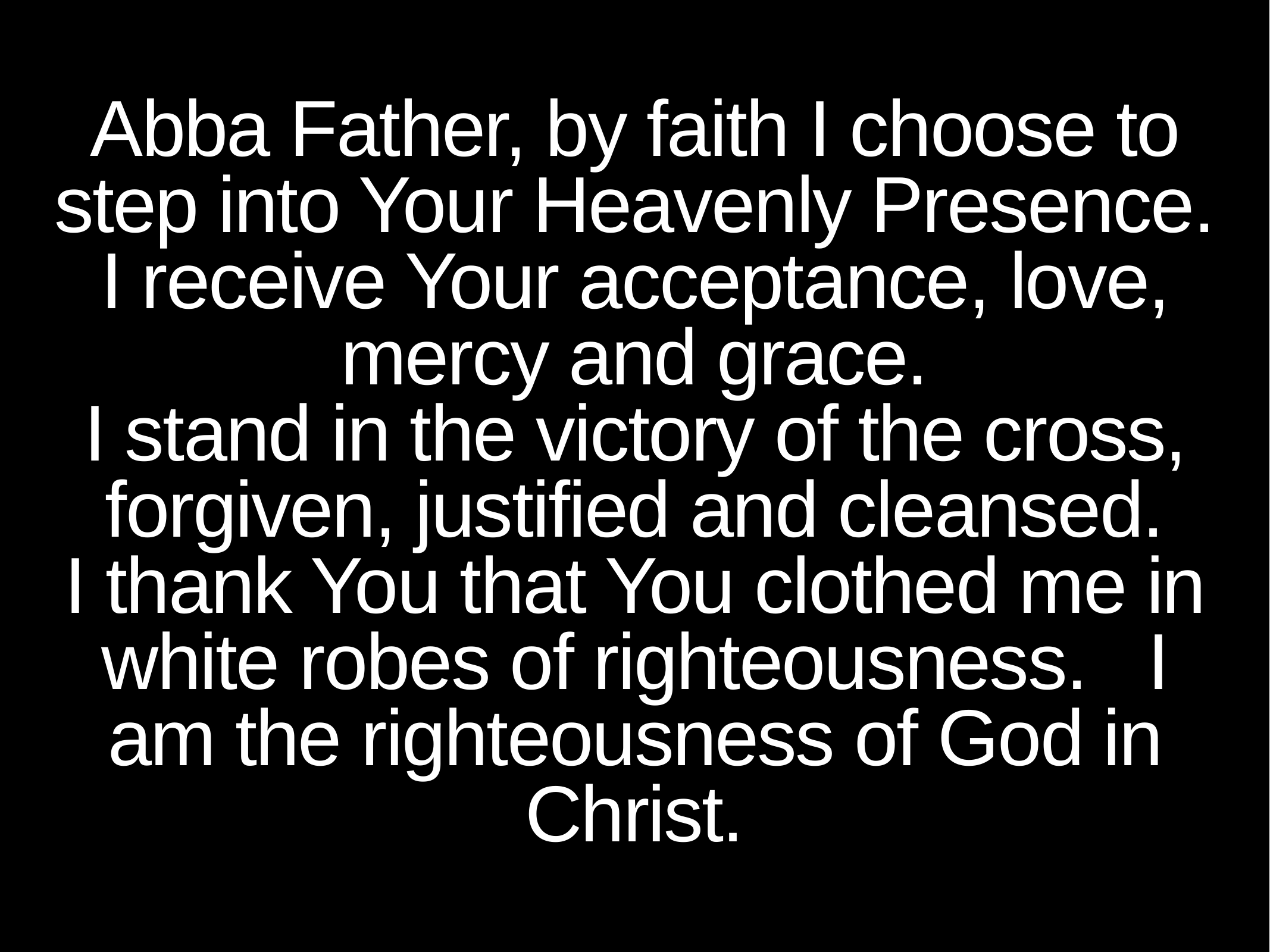

Abba Father, by faith I choose to step into Your Heavenly Presence.
I receive Your acceptance, love, mercy and grace.
I stand in the victory of the cross, forgiven, justified and cleansed.
I thank You that You clothed me in white robes of righteousness.   I am the righteousness of God in Christ.